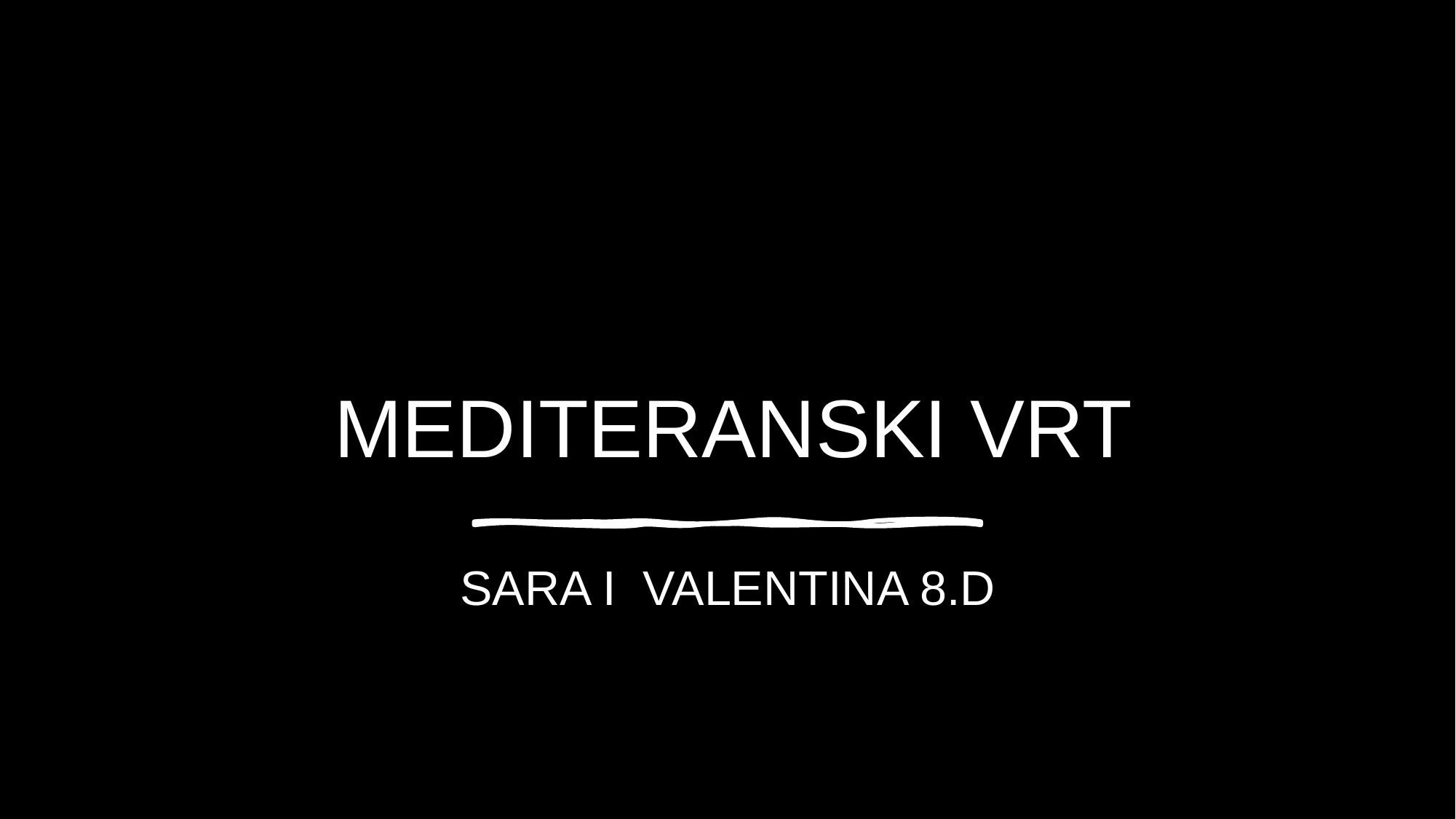

# MEDITERANSKI VRT

SARA I  VALENTINA 8.D